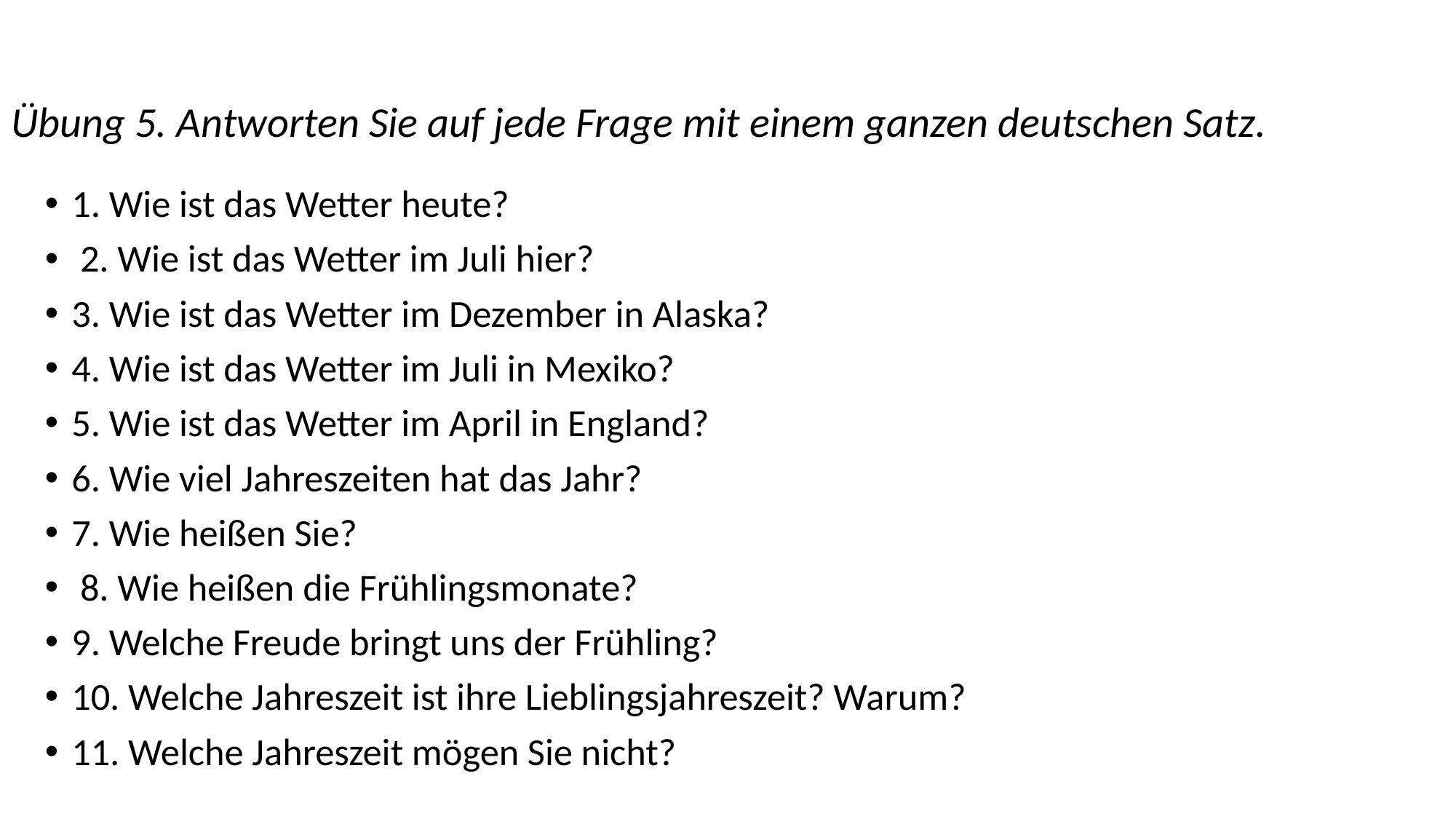

# Übung 5. Antworten Sie auf jede Frage mit einem ganzen deutschen Satz.
1. Wie ist das Wetter heute?
 2. Wie ist das Wetter im Juli hier?
3. Wie ist das Wetter im Dezember in Alaska?
4. Wie ist das Wetter im Juli in Mexiko?
5. Wie ist das Wetter im April in England?
6. Wie viel Jahreszeiten hat das Jahr?
7. Wie heißen Sie?
 8. Wie heißen die Frühlingsmonate?
9. Welche Freude bringt uns der Frühling?
10. Welche Jahreszeit ist ihre Lieblingsjahreszeit? Warum?
11. Welche Jahreszeit mögen Sie nicht?